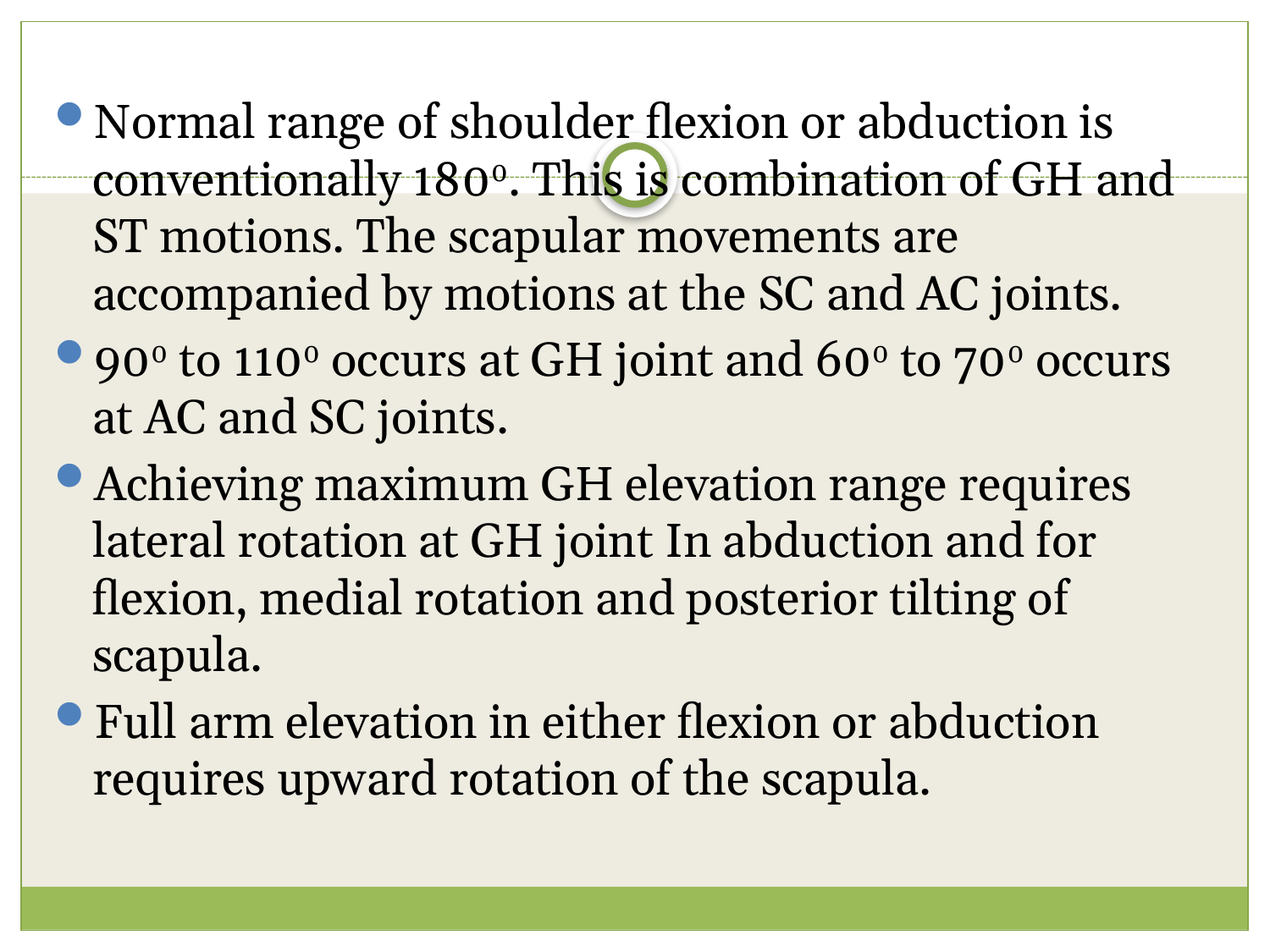

#
Normal range of shoulder flexion or abduction is conventionally 1800. This is combination of GH and ST motions. The scapular movements are accompanied by motions at the SC and AC joints.
900 to 1100 occurs at GH joint and 600 to 700 occurs at AC and SC joints.
Achieving maximum GH elevation range requires lateral rotation at GH joint In abduction and for flexion, medial rotation and posterior tilting of scapula.
Full arm elevation in either flexion or abduction requires upward rotation of the scapula.